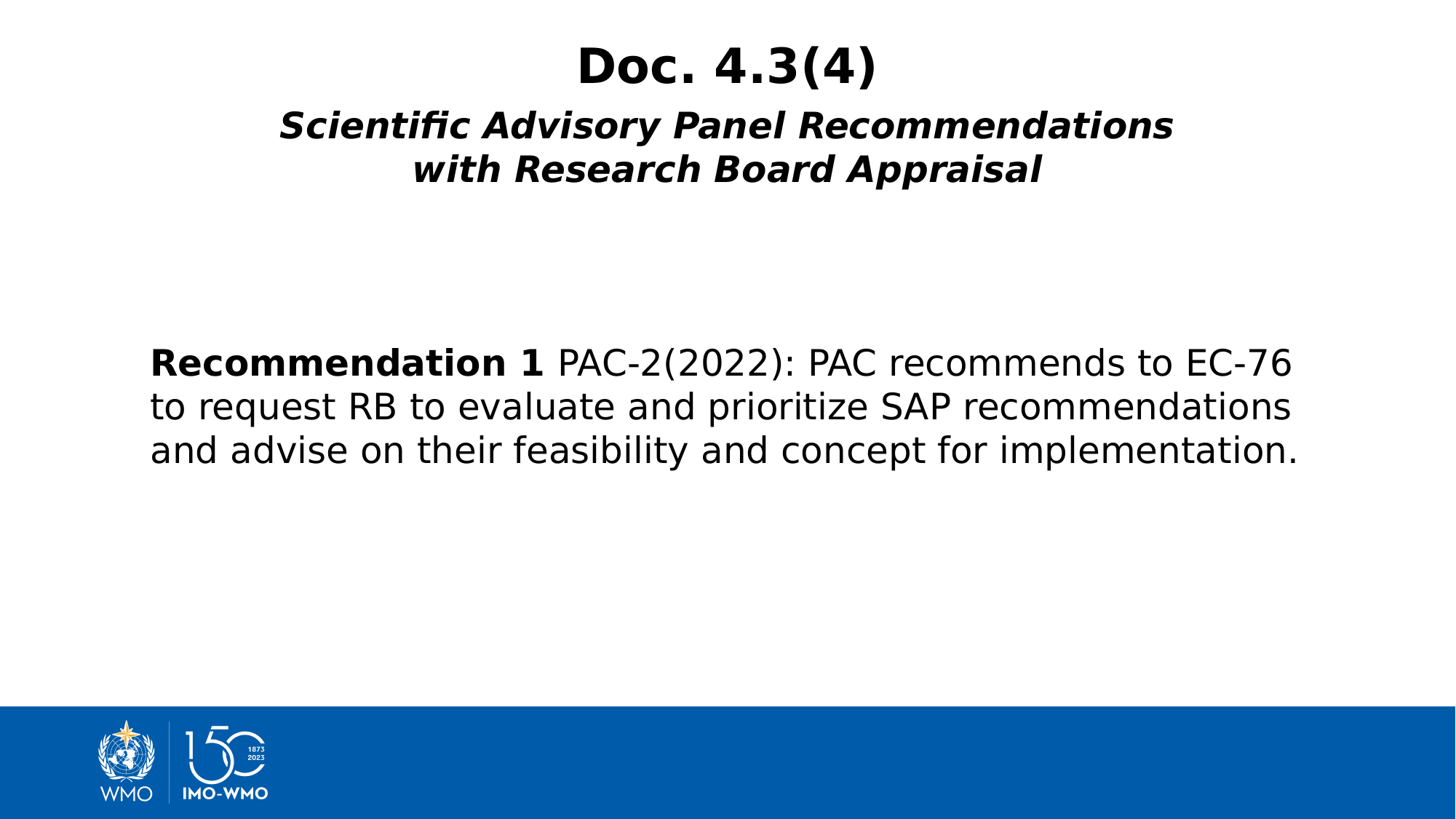

Doc. 4.3(4)
Scientific Advisory Panel Recommendations with Research Board Appraisal
Recommendation 1 PAC-2(2022): PAC recommends to EC-76 to request RB to evaluate and prioritize SAP recommendations and advise on their feasibility and concept for implementation.